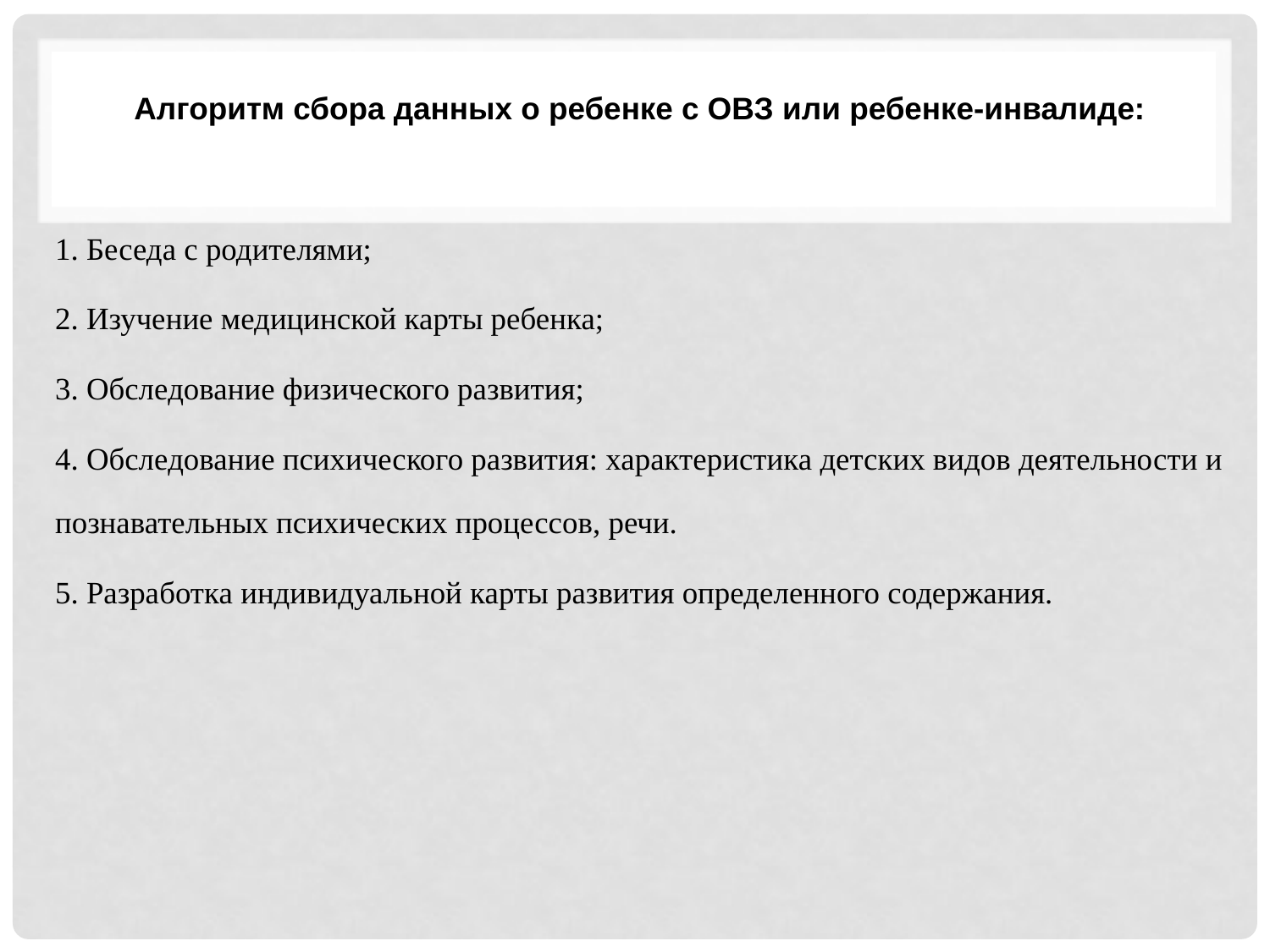

Алгоритм сбора данных о ребенке с ОВЗ или ребенке-инвалиде:

1. Беседа с родителями;
2. Изучение медицинской карты ребенка;
3. Обследование физического развития;
4. Обследование психического развития: характеристика детских видов деятельности и познавательных психических процессов, речи.
5. Разработка индивидуальной карты развития определенного содержания.